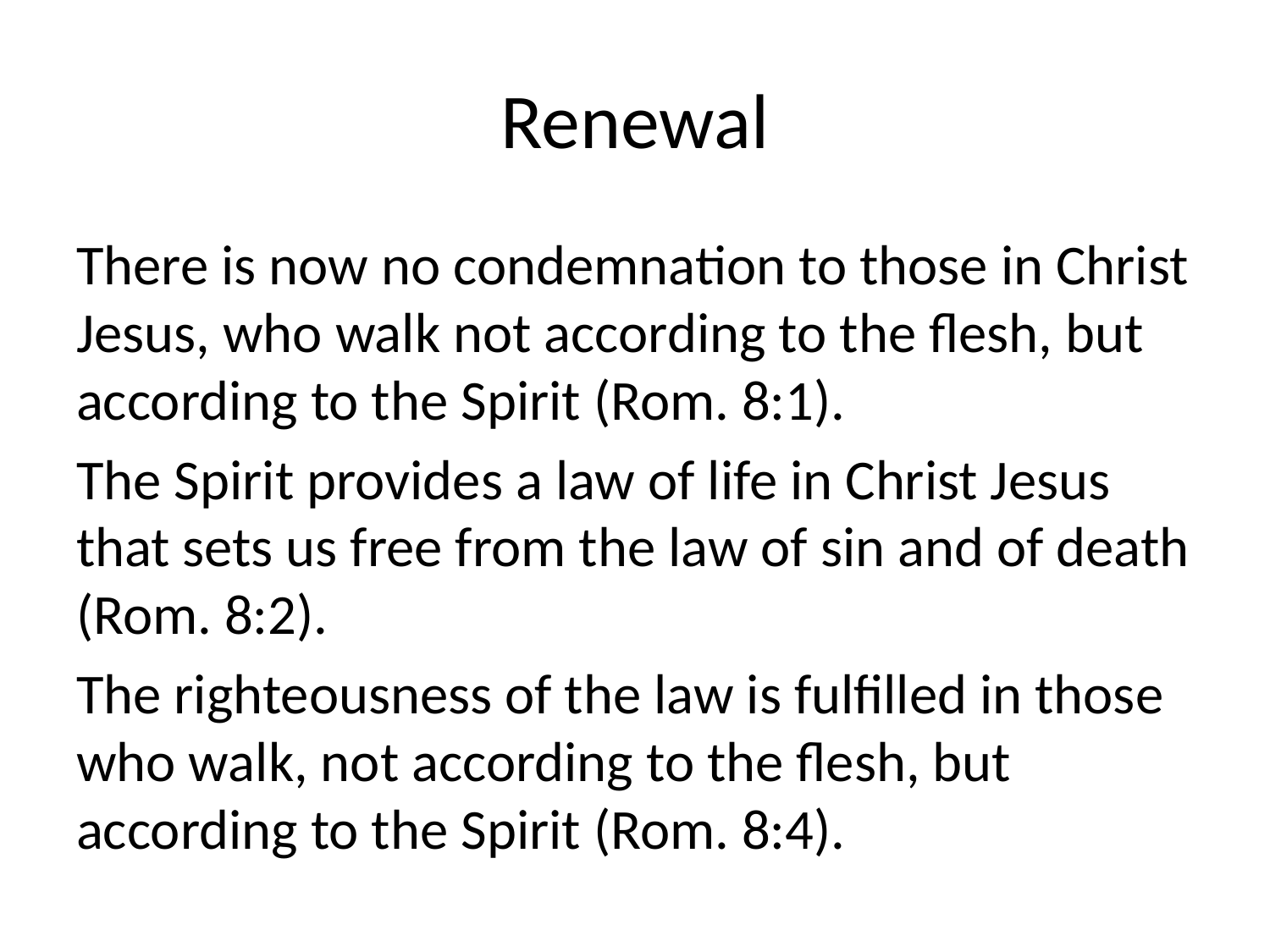

# Renewal
There is now no condemnation to those in Christ Jesus, who walk not according to the flesh, but according to the Spirit (Rom. 8:1).
The Spirit provides a law of life in Christ Jesus that sets us free from the law of sin and of death (Rom. 8:2).
The righteousness of the law is fulfilled in those who walk, not according to the flesh, but according to the Spirit (Rom. 8:4).